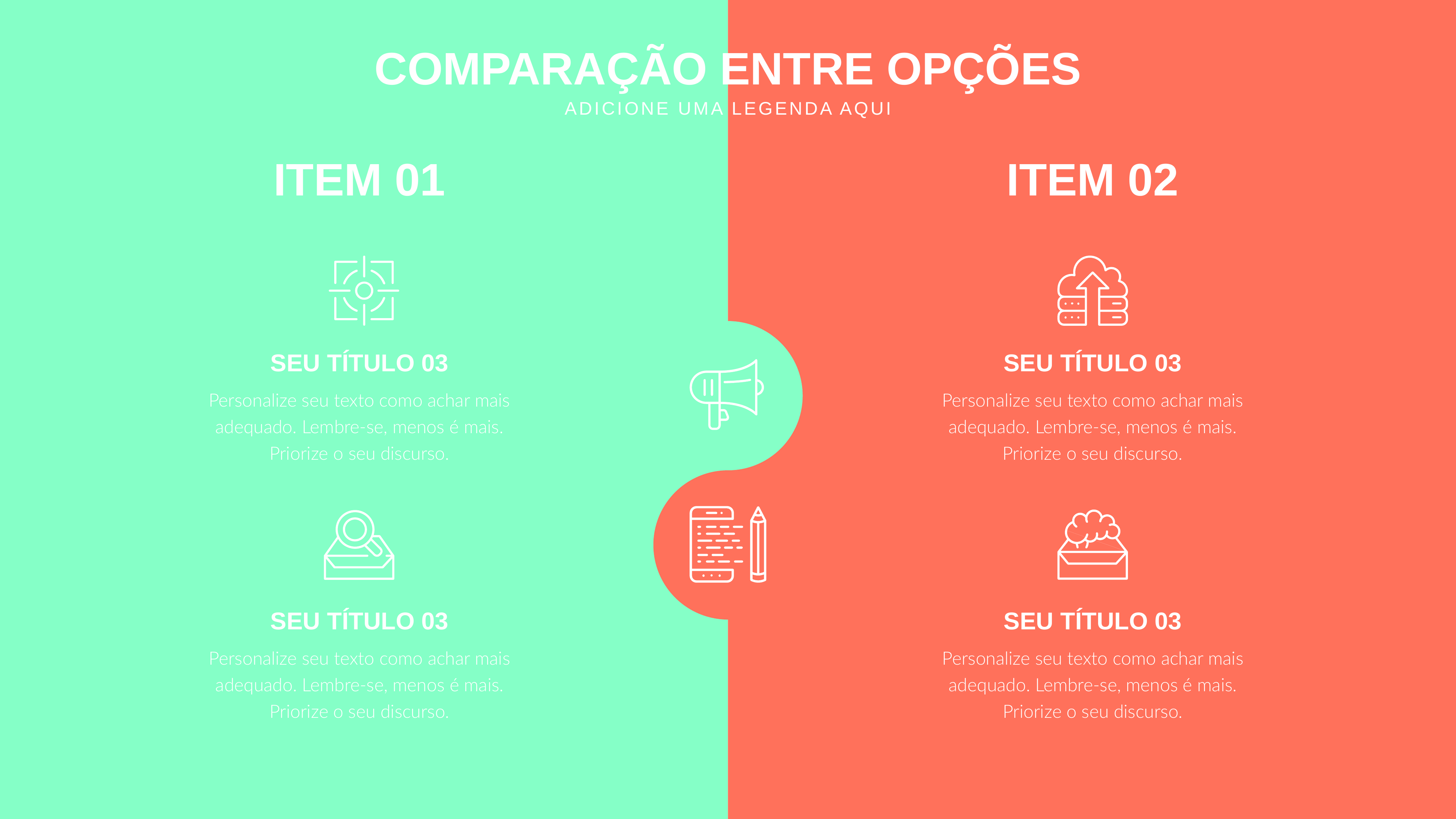

COMPARAÇÃO ENTRE OPÇÕES
ADICIONE UMA LEGENDA AQUI
ITEM 01
ITEM 02

SEU TÍTULO 03
SEU TÍTULO 03

Personalize seu texto como achar mais adequado. Lembre-se, menos é mais. Priorize o seu discurso.
Personalize seu texto como achar mais adequado. Lembre-se, menos é mais. Priorize o seu discurso.

SEU TÍTULO 03
SEU TÍTULO 03
Personalize seu texto como achar mais adequado. Lembre-se, menos é mais. Priorize o seu discurso.
Personalize seu texto como achar mais adequado. Lembre-se, menos é mais. Priorize o seu discurso.